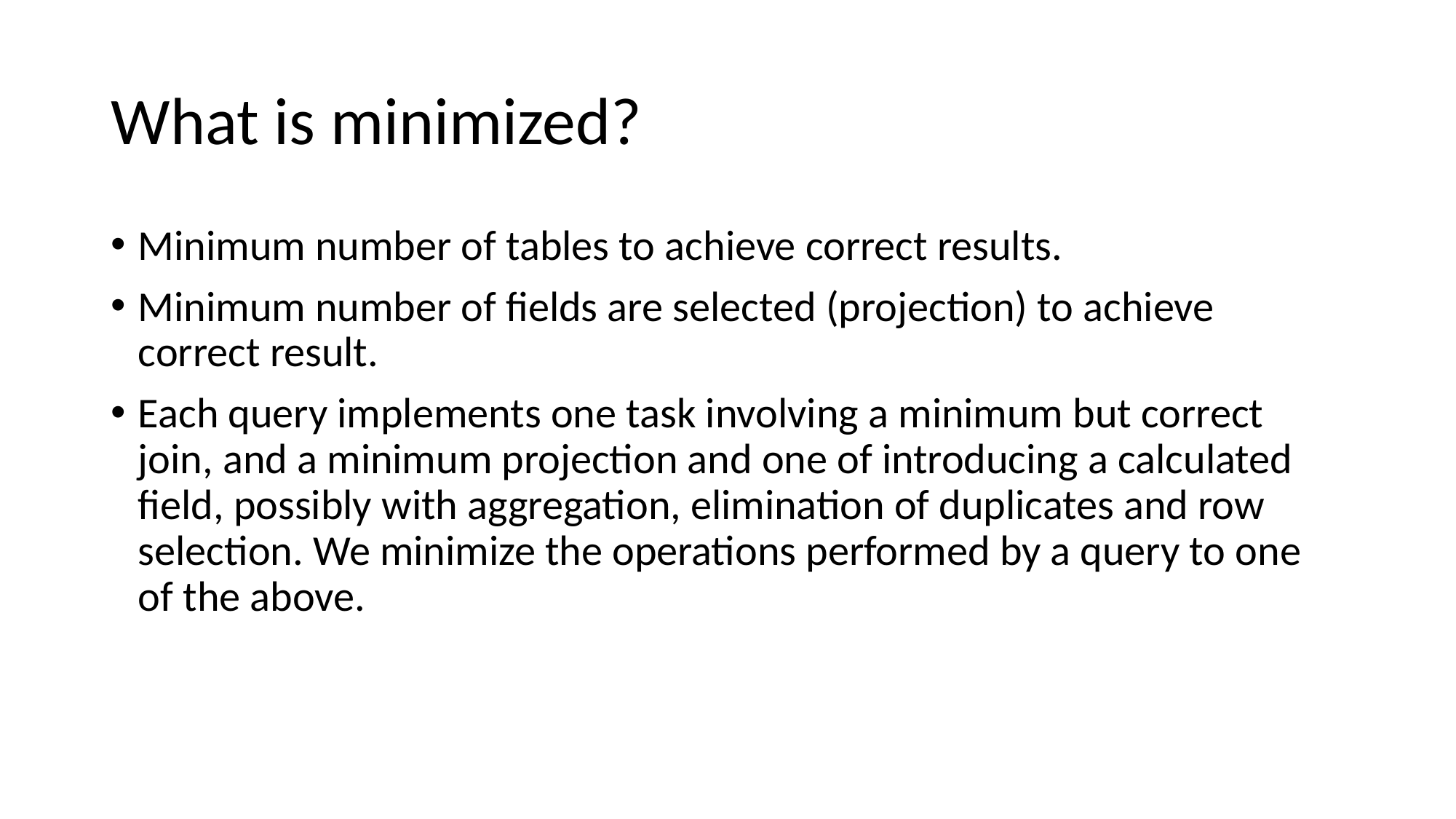

# What is minimized?
Minimum number of tables to achieve correct results.
Minimum number of fields are selected (projection) to achieve correct result.
Each query implements one task involving a minimum but correct join, and a minimum projection and one of introducing a calculated field, possibly with aggregation, elimination of duplicates and row selection. We minimize the operations performed by a query to one of the above.